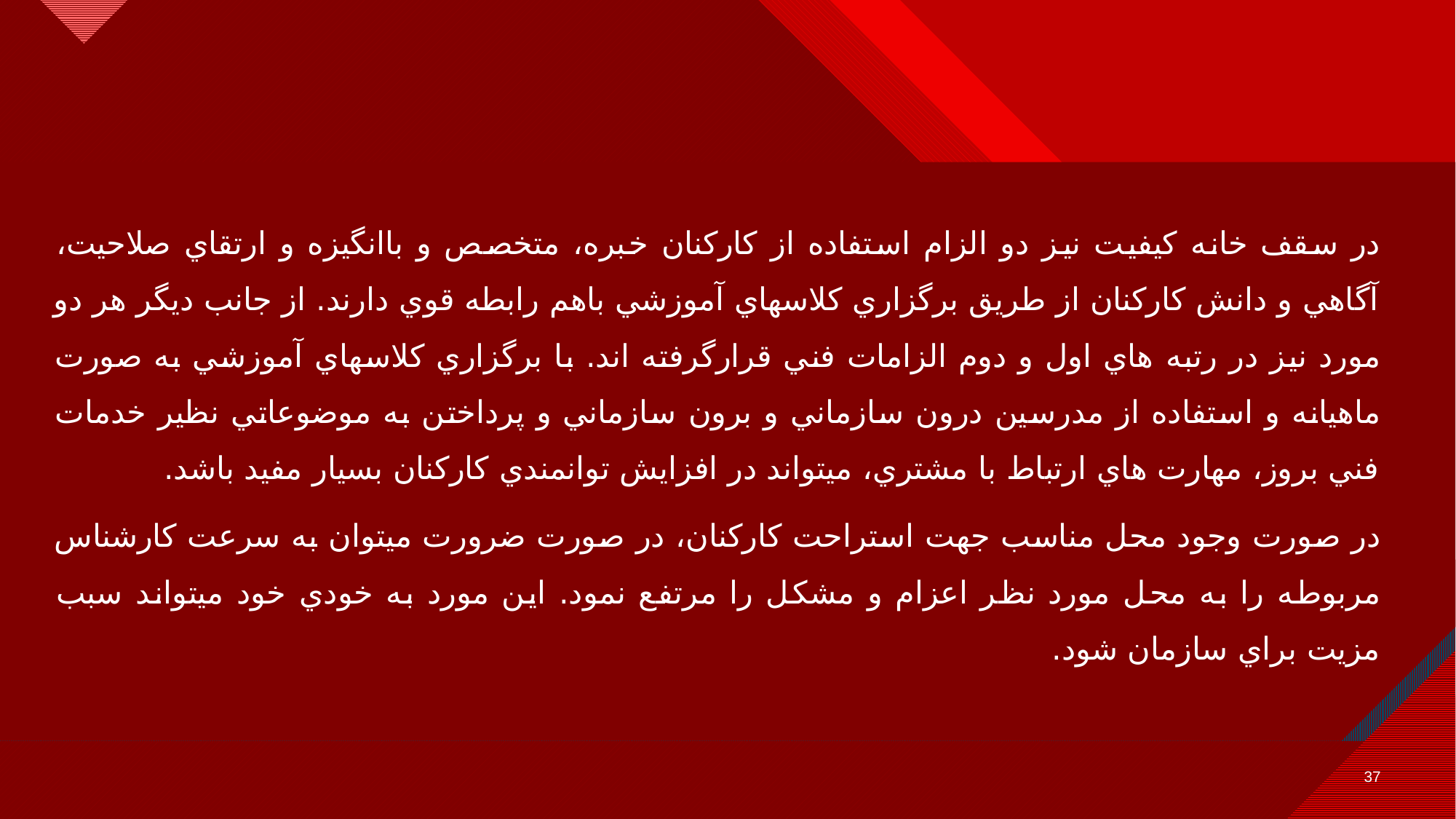

در سقف خانه كيفيت نيز دو الزام استفاده از كاركنان خبره، متخصص و باانگيزه و ارتقاي صلاحيت، آگاهي و دانش كاركنان از طريق برگزاري كلاسهاي آموزشي باهم رابطه قوي دارند. از جانب ديگر هر دو مورد نيز در رتبه هاي اول و دوم الزامات فني قرارگرفته اند. با برگزاري كلاسهاي آموزشي به صورت ماهيانه و استفاده از مدرسين درون سازماني و برون سازماني و پرداختن به موضوعاتي نظير خدمات فني بروز، مهارت هاي ارتباط با مشتري، ميتواند در افزايش توانمندي كاركنان بسيار مفيد باشد.
در صورت وجود محل مناسب جهت استراحت كاركنان، در صورت ضرورت ميتوان به سرعت كارشناس مربوطه را به محل مورد نظر اعزام و مشكل را مرتفع نمود. اين مورد به خودي خود ميتواند سبب مزيت براي سازمان شود.

37